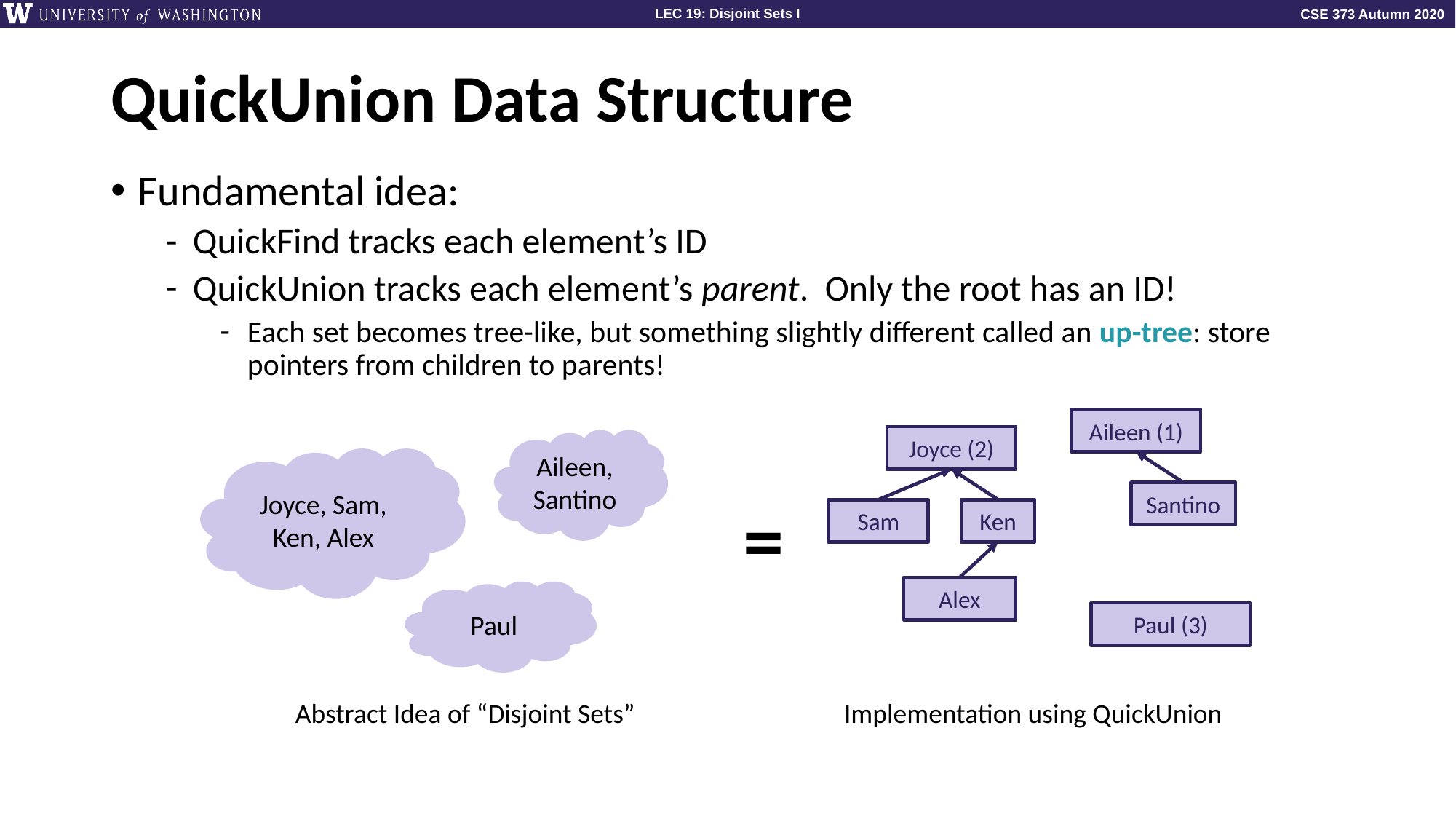

# QuickUnion Data Structure
Fundamental idea:
QuickFind tracks each element’s ID
QuickUnion tracks each element’s parent.  Only the root has an ID!
Each set becomes tree-like, but something slightly different called an up-tree: store pointers from children to parents!
Aileen (1)
Santino
Joyce (2)
Ken
Sam
Alex
Aileen, Santino
Joyce, Sam, Ken, Alex
=
Paul
Paul (3)
Implementation using QuickUnion
Abstract Idea of “Disjoint Sets”